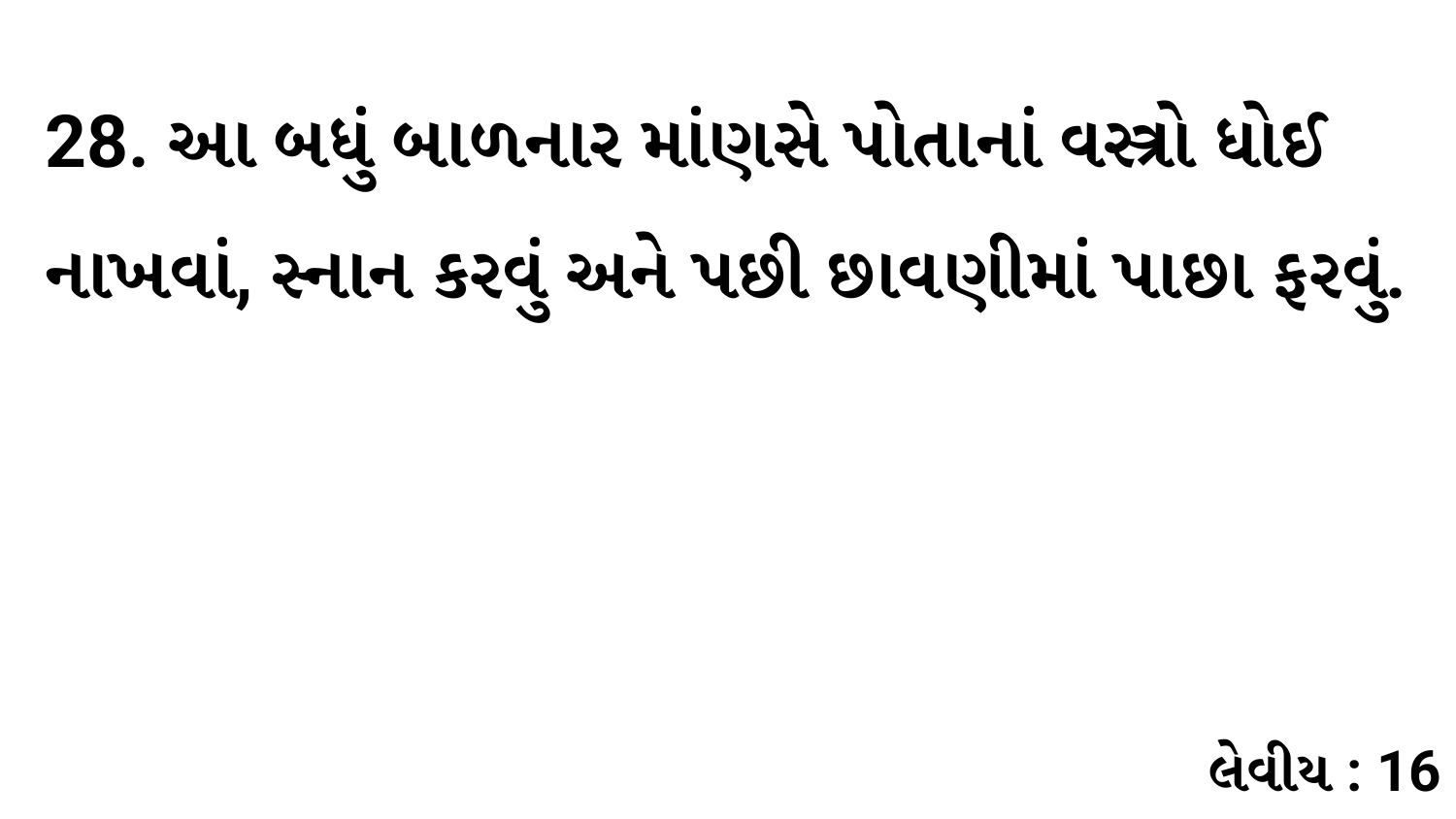

28. આ બધું બાળનાર માંણસે પોતાનાં વસ્ત્રો ધોઈ નાખવાં, સ્નાન કરવું અને પછી છાવણીમાં પાછા ફરવું.
લેવીય : 16